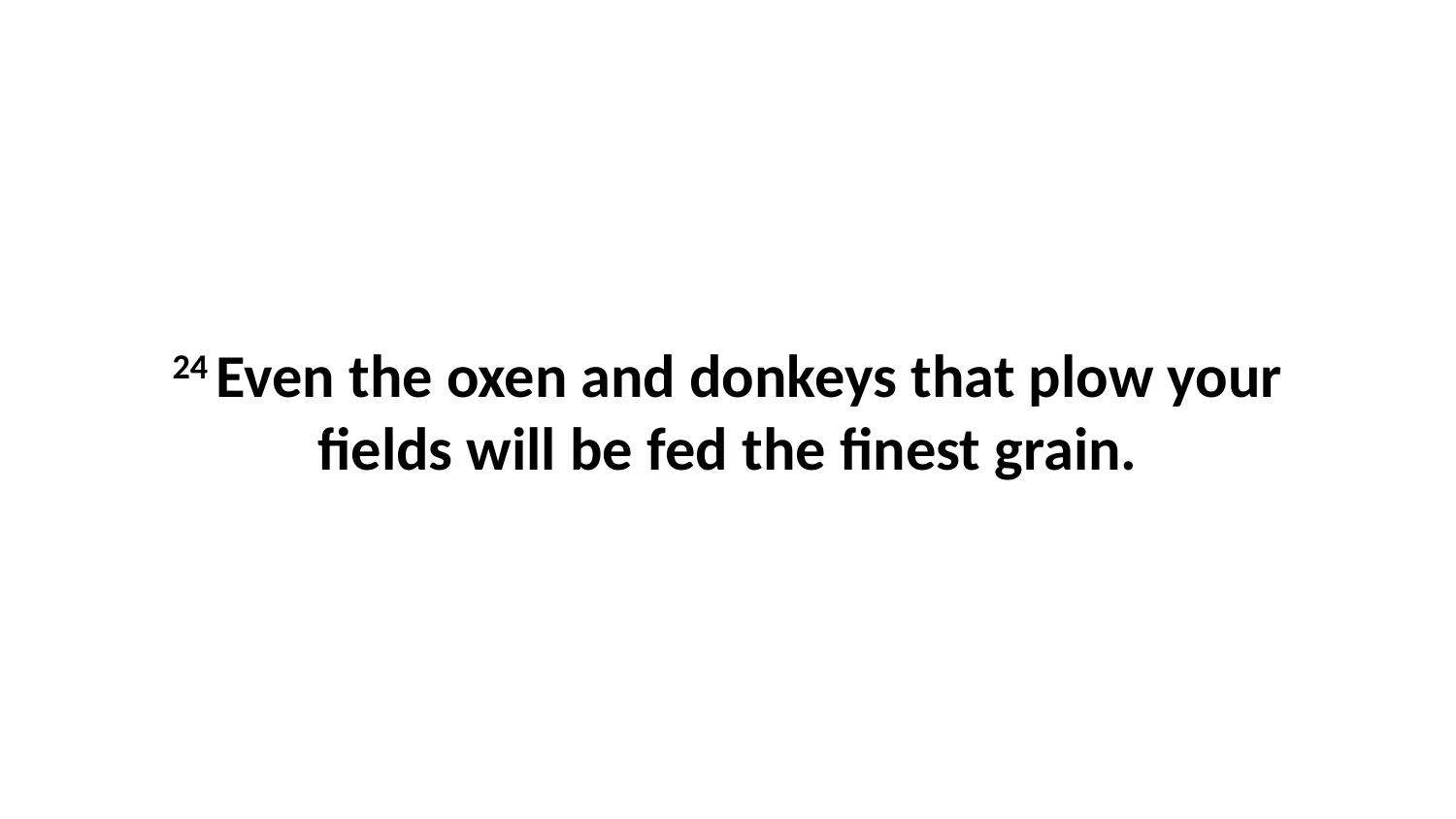

24 Even the oxen and donkeys that plow your fields will be fed the finest grain.